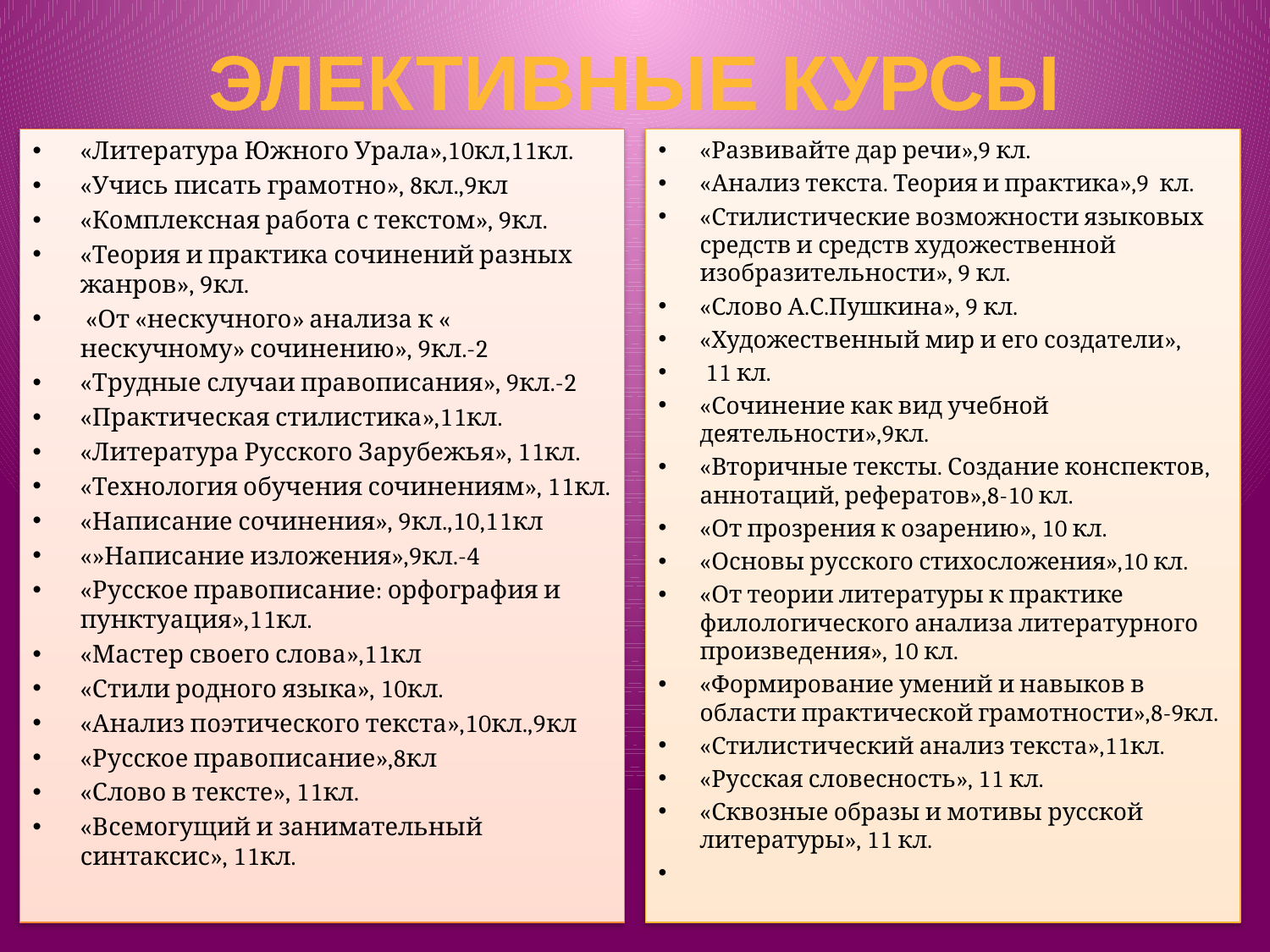

# Элективные курсы
«Литература Южного Урала»,10кл,11кл.
«Учись писать грамотно», 8кл.,9кл
«Комплексная работа с текстом», 9кл.
«Теория и практика сочинений разных жанров», 9кл.
 «От «нескучного» анализа к « нескучному» сочинению», 9кл.-2
«Трудные случаи правописания», 9кл.-2
«Практическая стилистика»,11кл.
«Литература Русского Зарубежья», 11кл.
«Технология обучения сочинениям», 11кл.
«Написание сочинения», 9кл.,10,11кл
«»Написание изложения»,9кл.-4
«Русское правописание: орфография и пунктуация»,11кл.
«Мастер своего слова»,11кл
«Стили родного языка», 10кл.
«Анализ поэтического текста»,10кл.,9кл
«Русское правописание»,8кл
«Слово в тексте», 11кл.
«Всемогущий и занимательный синтаксис», 11кл.
«Развивайте дар речи»,9 кл.
«Анализ текста. Теория и практика»,9  кл.
«Стилистические возможности языковых средств и средств художественной изобразительности», 9 кл.
«Слово А.С.Пушкина», 9 кл.
«Художественный мир и его создатели»,
 11 кл.
«Сочинение как вид учебной деятельности»,9кл.
«Вторичные тексты. Создание конспектов, аннотаций, рефератов»,8-10 кл.
«От прозрения к озарению», 10 кл.
«Основы русского стихосложения»,10 кл.
«От теории литературы к практике филологического анализа литературного произведения», 10 кл.
«Формирование умений и навыков в области практической грамотности»,8-9кл.
«Стилистический анализ текста»,11кл.
«Русская словесность», 11 кл.
«Сквозные образы и мотивы русской литературы», 11 кл.